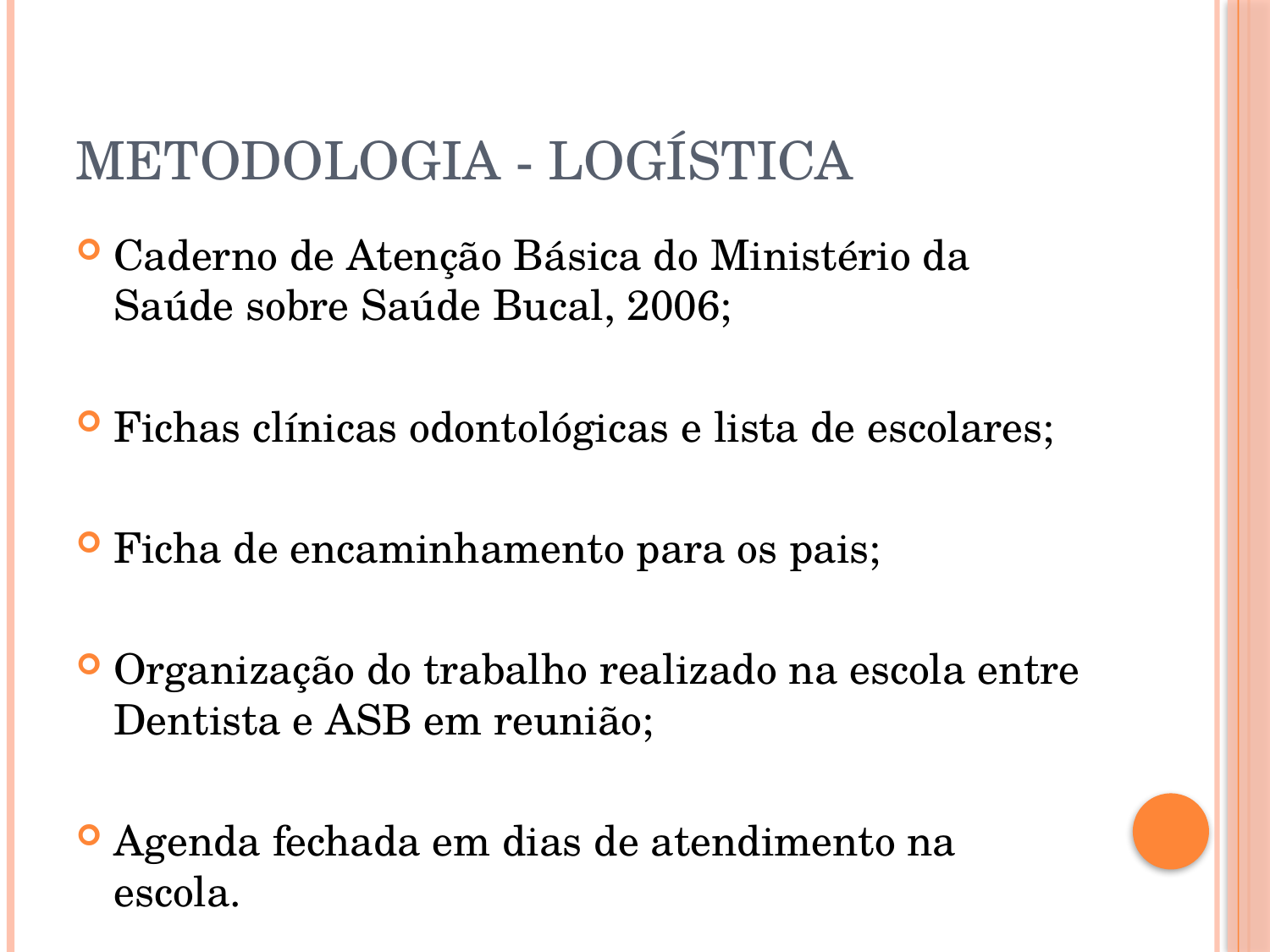

# Metodologia - Logística
Caderno de Atenção Básica do Ministério da Saúde sobre Saúde Bucal, 2006;

Fichas clínicas odontológicas e lista de escolares;

Ficha de encaminhamento para os pais;

Organização do trabalho realizado na escola entre Dentista e ASB em reunião;

Agenda fechada em dias de atendimento na escola.